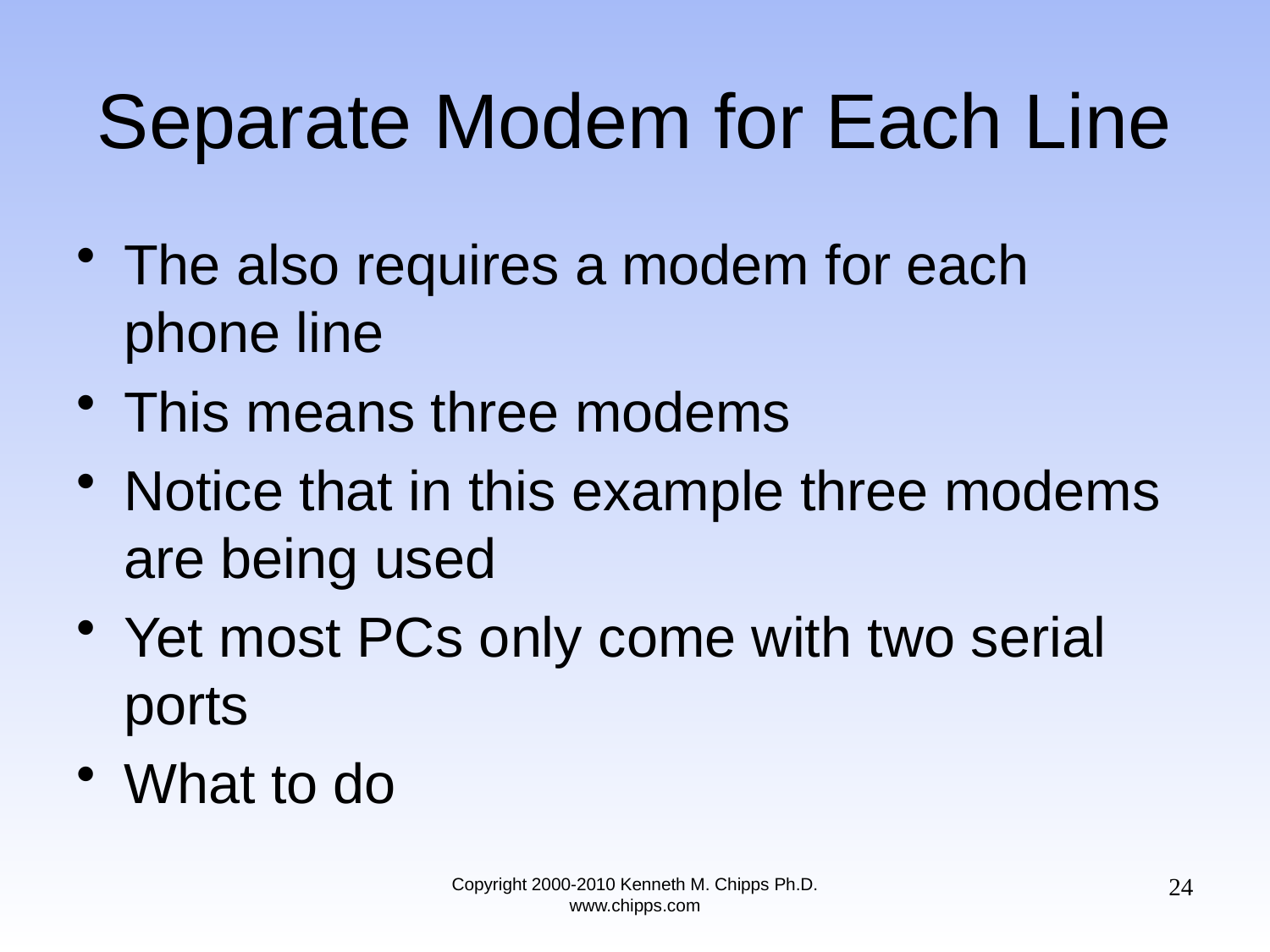

# Separate Modem for Each Line
The also requires a modem for each phone line
This means three modems
Notice that in this example three modems are being used
Yet most PCs only come with two serial ports
What to do
24
Copyright 2000-2010 Kenneth M. Chipps Ph.D. www.chipps.com